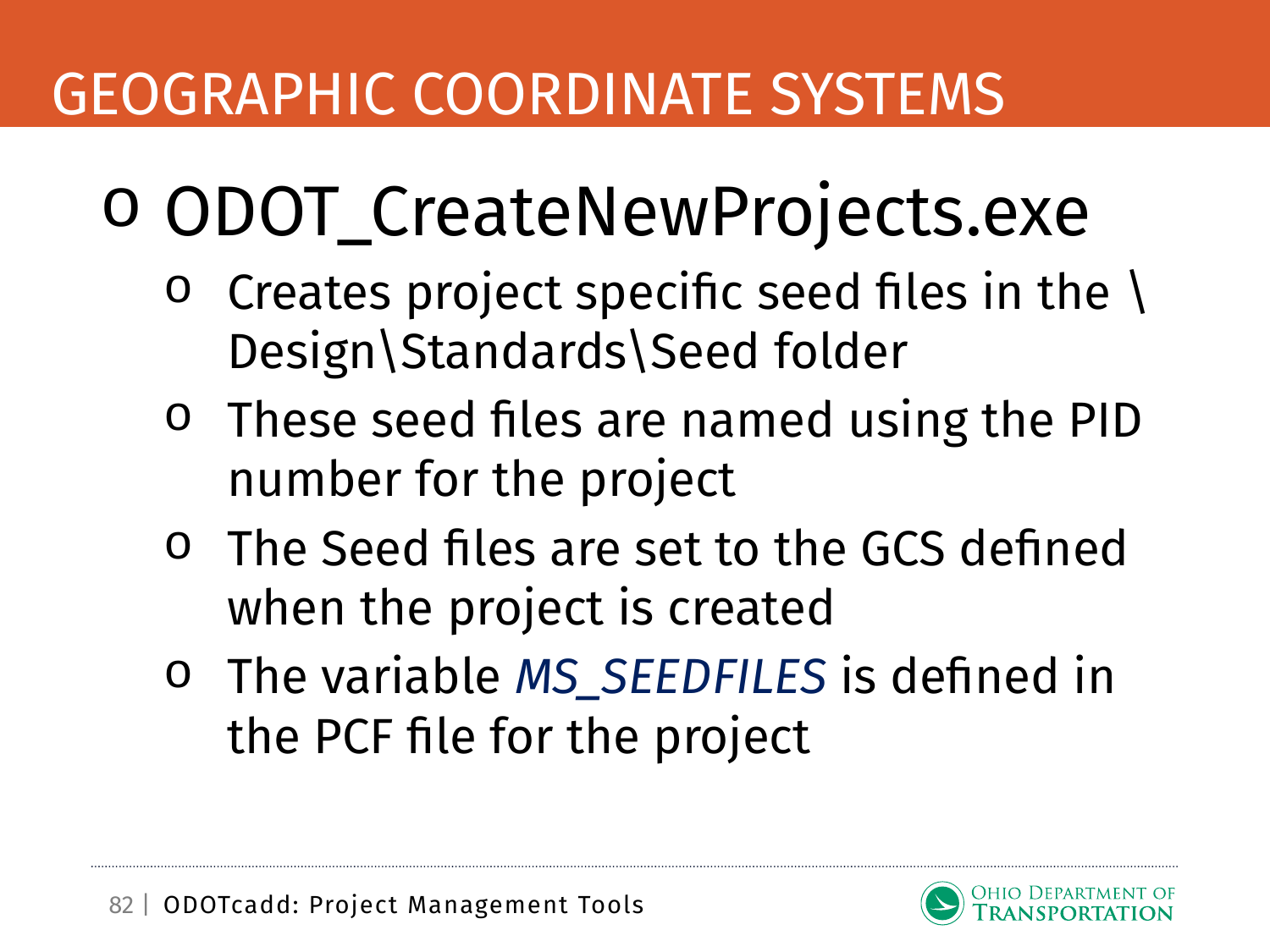

# Geographic Coordinate Systems
ODOT_CreateNewProjects.exe
Creates project specific seed files in the \Design\Standards\Seed folder
These seed files are named using the PID number for the project
The Seed files are set to the GCS defined when the project is created
The variable MS_SEEDFILES is defined in the PCF file for the project
ODOTcadd: Project Management Tools